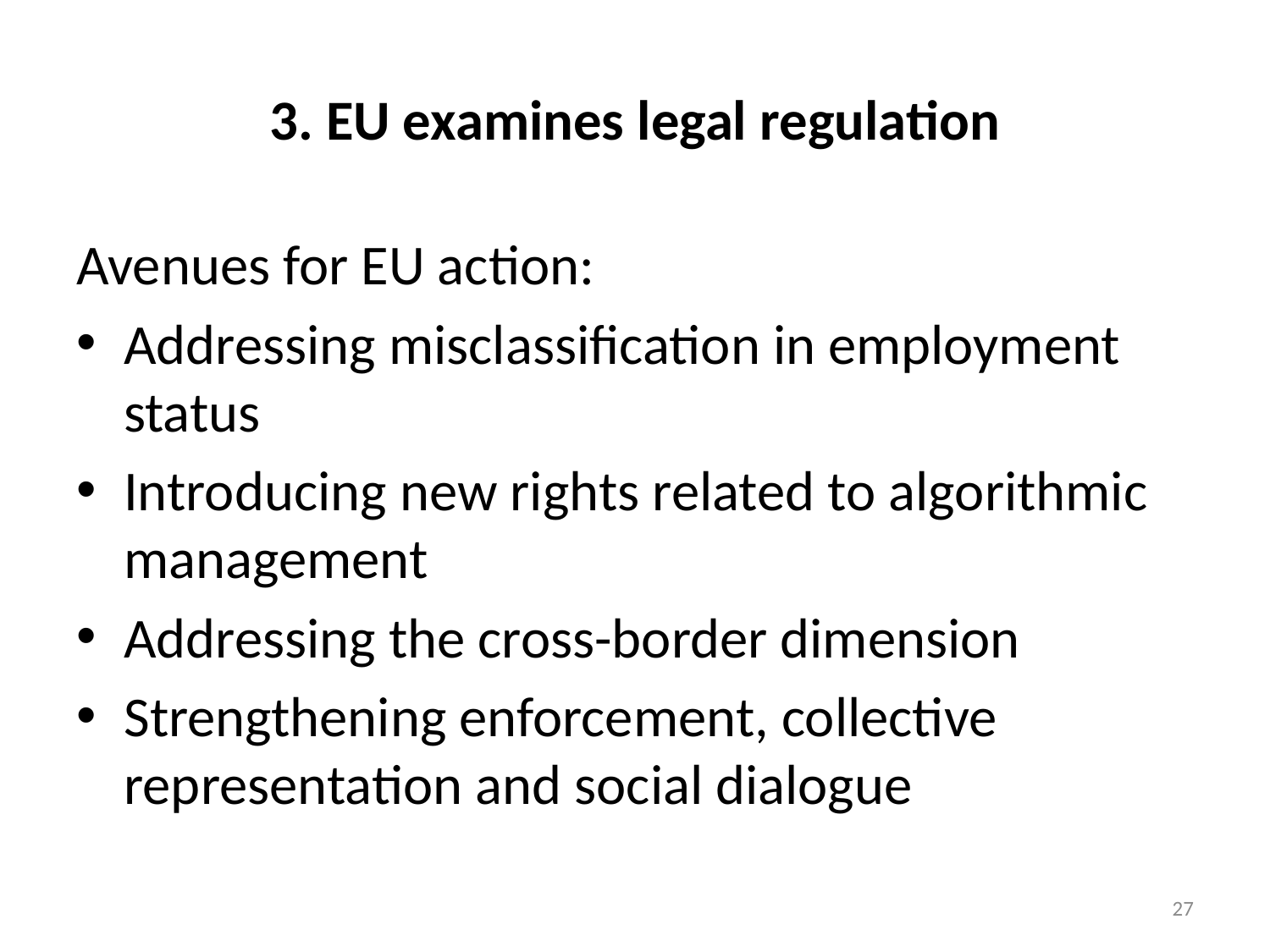

# 3. EU examines legal regulation
Avenues for EU action:
Addressing misclassification in employment status
Introducing new rights related to algorithmic management
Addressing the cross-border dimension
Strengthening enforcement, collective representation and social dialogue
27